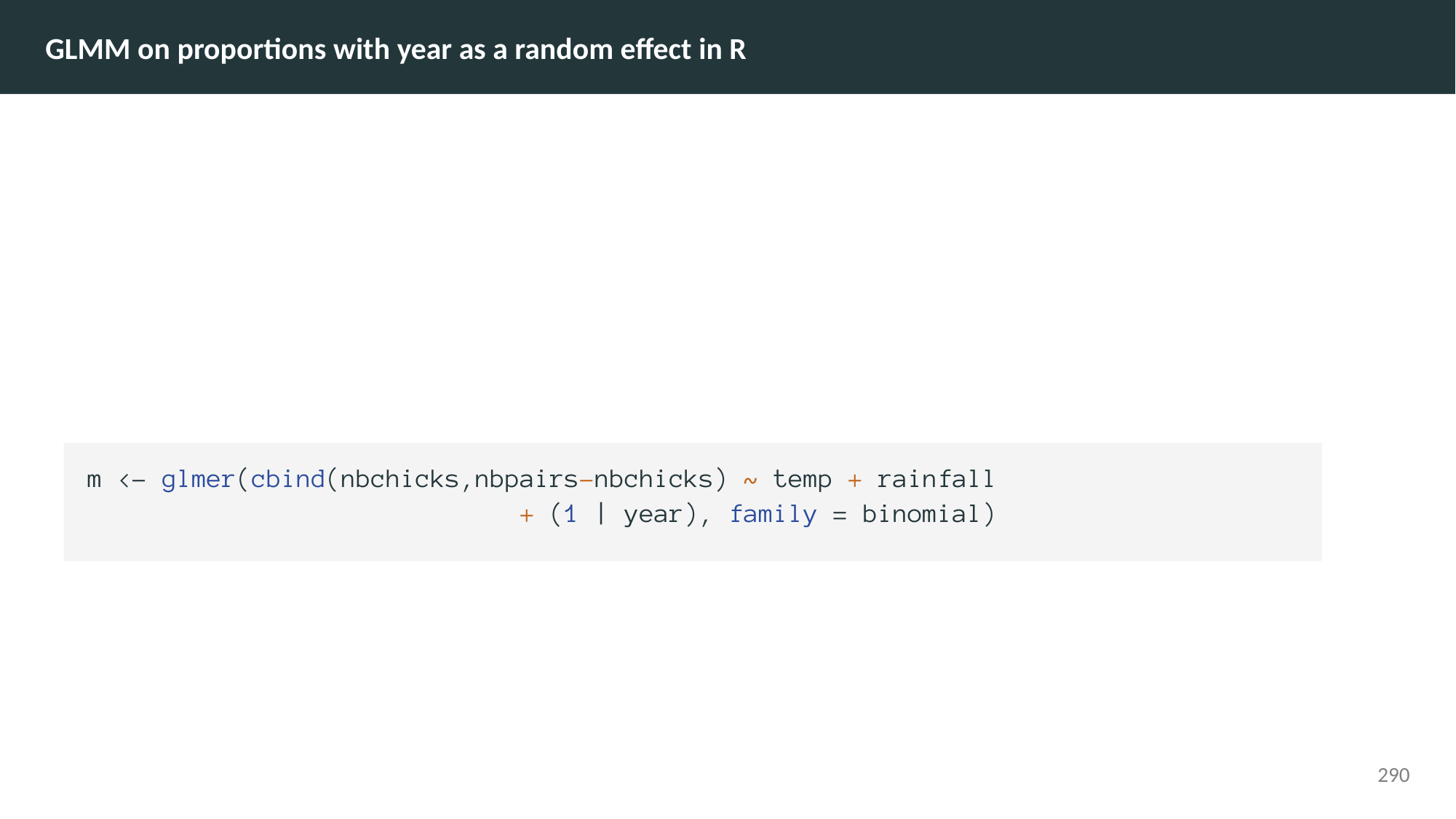

GLMM on proportions with year as a random effect in R

m <- glmer(cbind(nbchicks,nbpairs-nbchicks) ~ temp + rainfall
                             + (1 | year), family = binomial)
290